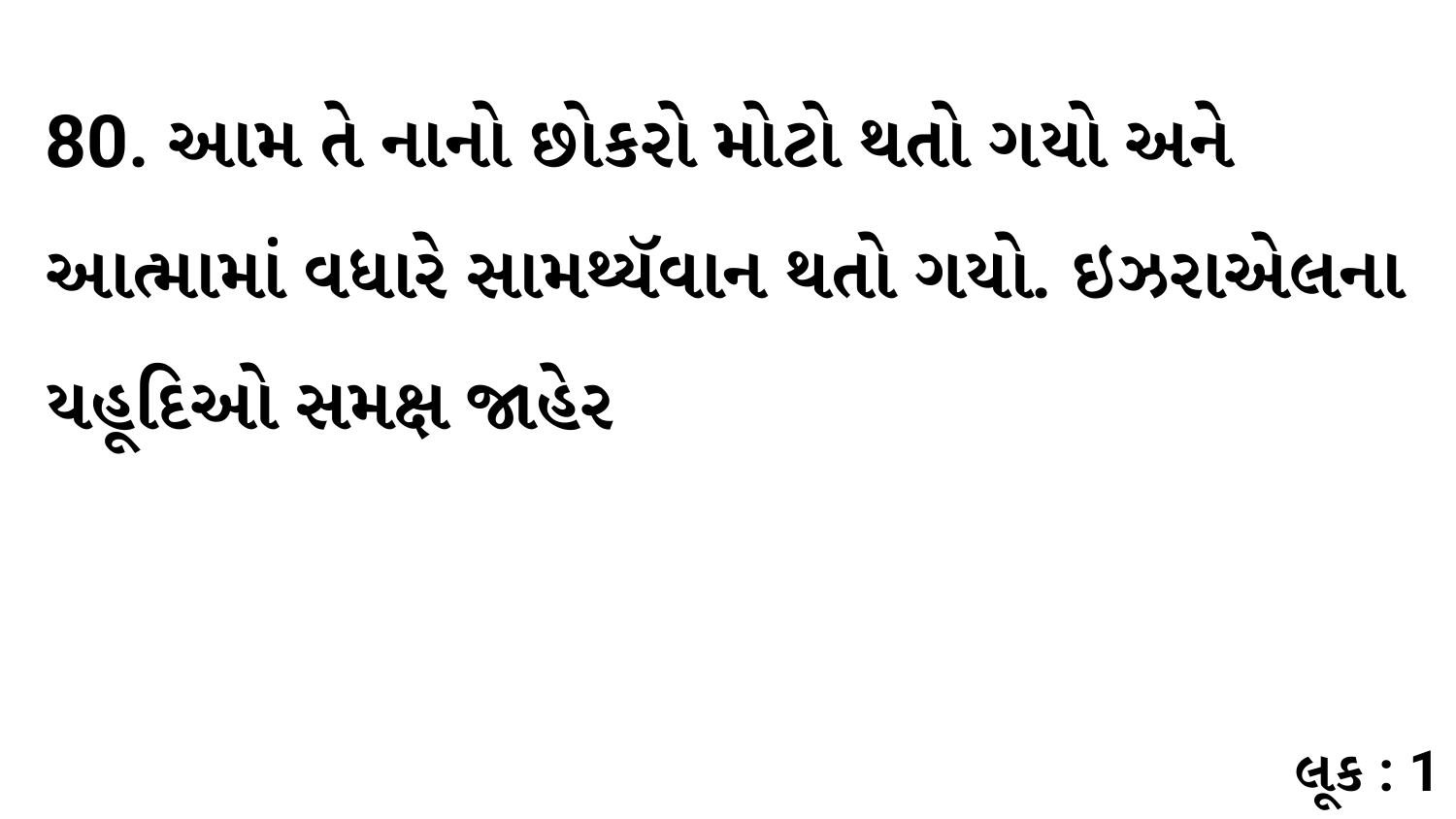

80. આમ તે નાનો છોકરો મોટો થતો ગયો અને આત્મામાં વધારે સામથ્યૅવાન થતો ગયો. ઇઝરાએલના યહૂદિઓ સમક્ષ જાહેર
લૂક : 1